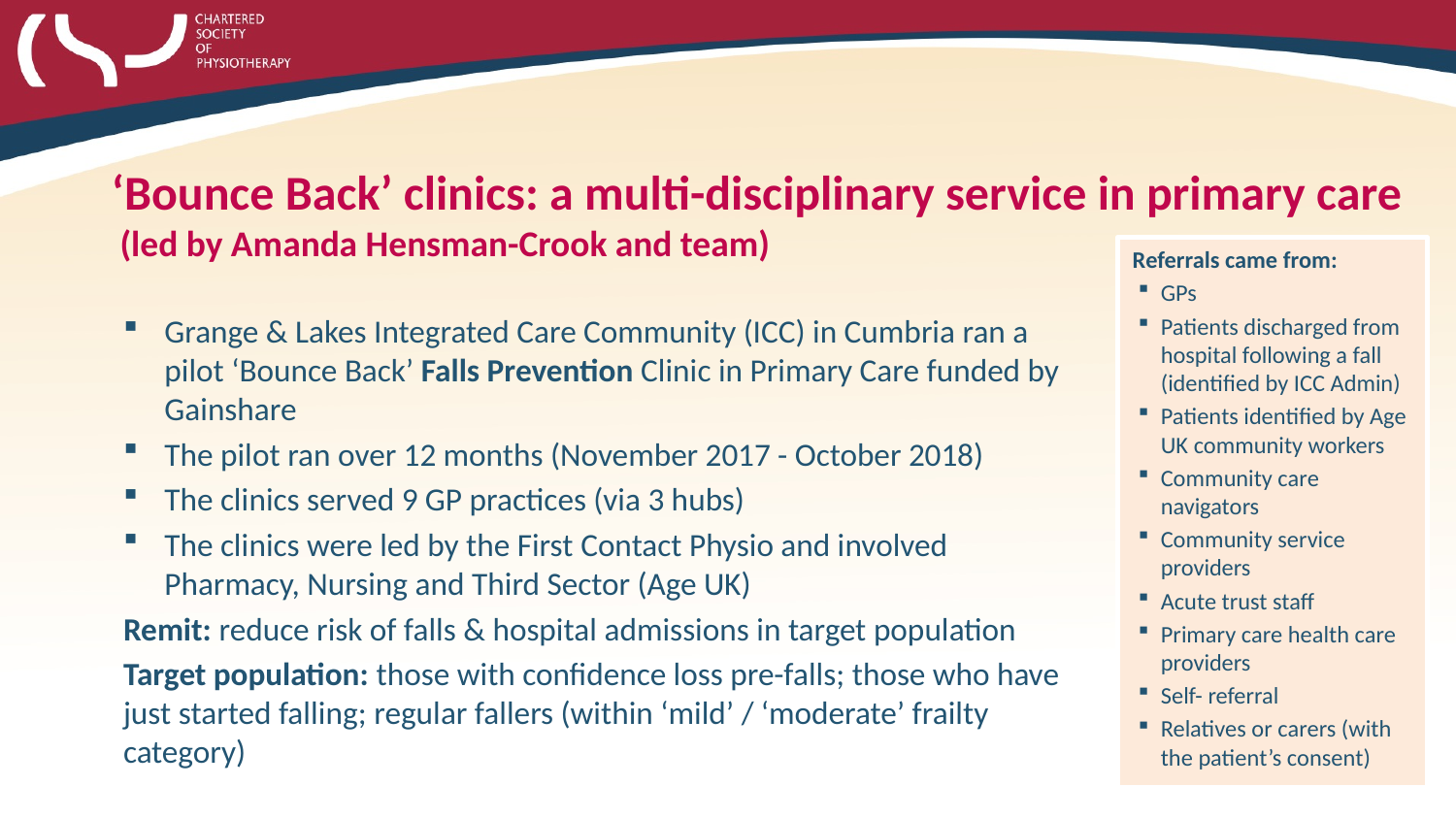

‘Bounce Back’ clinics: a multi-disciplinary service in primary care
 (led by Amanda Hensman-Crook and team)

Referrals came from:
GPs
Patients discharged from hospital following a fall (identified by ICC Admin)
Patients identified by Age UK community workers
Community care navigators
Community service providers
Acute trust staff
Primary care health care providers
Self- referral
Relatives or carers (with the patient’s consent)
Grange & Lakes Integrated Care Community (ICC) in Cumbria ran a pilot ‘Bounce Back’ Falls Prevention Clinic in Primary Care funded by Gainshare
The pilot ran over 12 months (November 2017 - October 2018)
The clinics served 9 GP practices (via 3 hubs)
The clinics were led by the First Contact Physio and involved Pharmacy, Nursing and Third Sector (Age UK)
Remit: reduce risk of falls & hospital admissions in target population
Target population: those with confidence loss pre-falls; those who have just started falling; regular fallers (within ‘mild’ / ‘moderate’ frailty category)